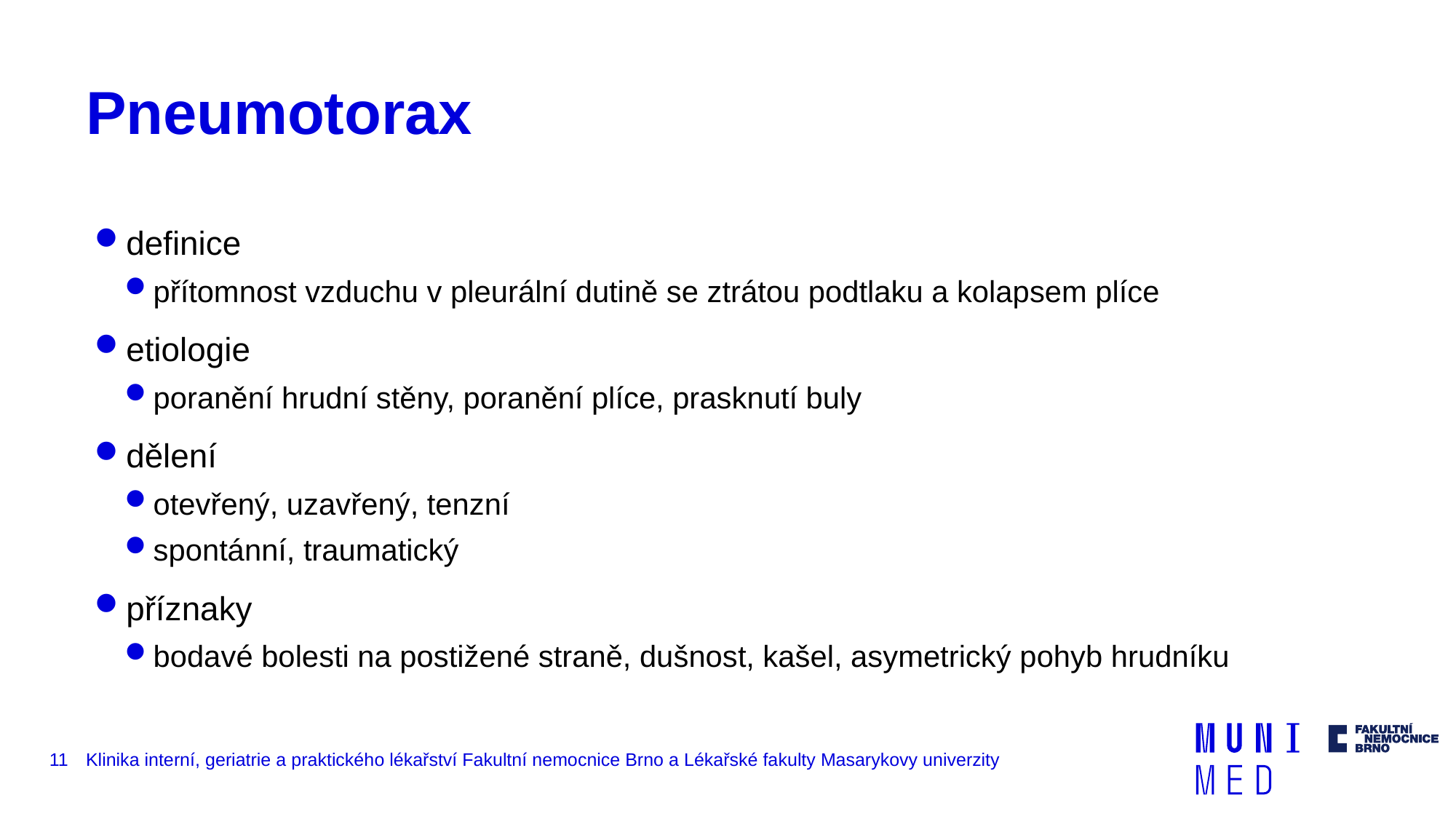

# Pneumotorax
definice
přítomnost vzduchu v pleurální dutině se ztrátou podtlaku a kolapsem plíce
etiologie
poranění hrudní stěny, poranění plíce, prasknutí buly
dělení
otevřený, uzavřený, tenzní
spontánní, traumatický
příznaky
bodavé bolesti na postižené straně, dušnost, kašel, asymetrický pohyb hrudníku

11
Klinika interní, geriatrie a praktického lékařství Fakultní nemocnice Brno a Lékařské fakulty Masarykovy univerzity